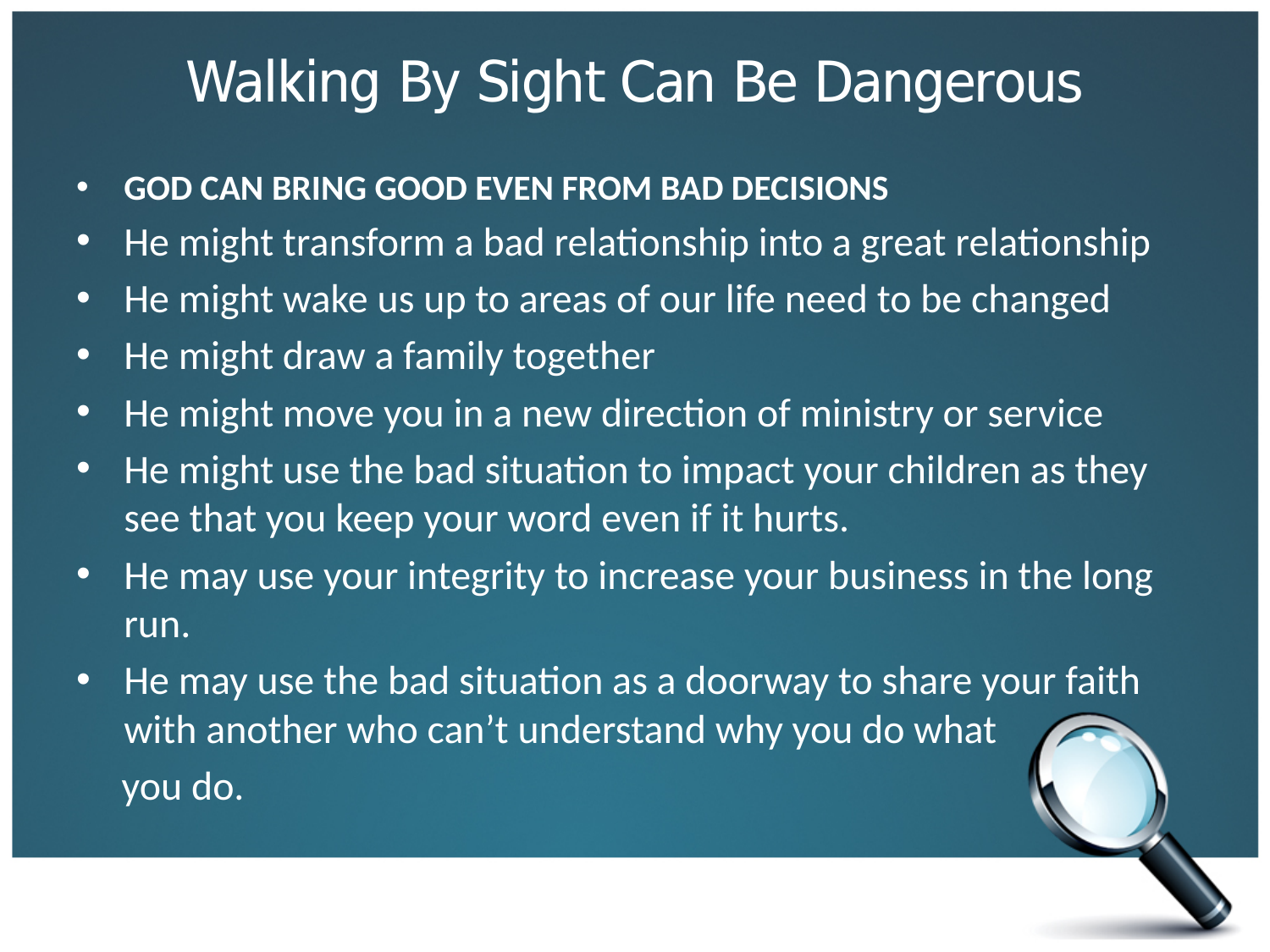

# Walking By Sight Can Be Dangerous
GOD CAN BRING GOOD EVEN FROM BAD DECISIONS
He might transform a bad relationship into a great relationship
He might wake us up to areas of our life need to be changed
He might draw a family together
He might move you in a new direction of ministry or service
He might use the bad situation to impact your children as they see that you keep your word even if it hurts.
He may use your integrity to increase your business in the long run.
He may use the bad situation as a doorway to share your faith with another who can’t understand why you do what
     you do.